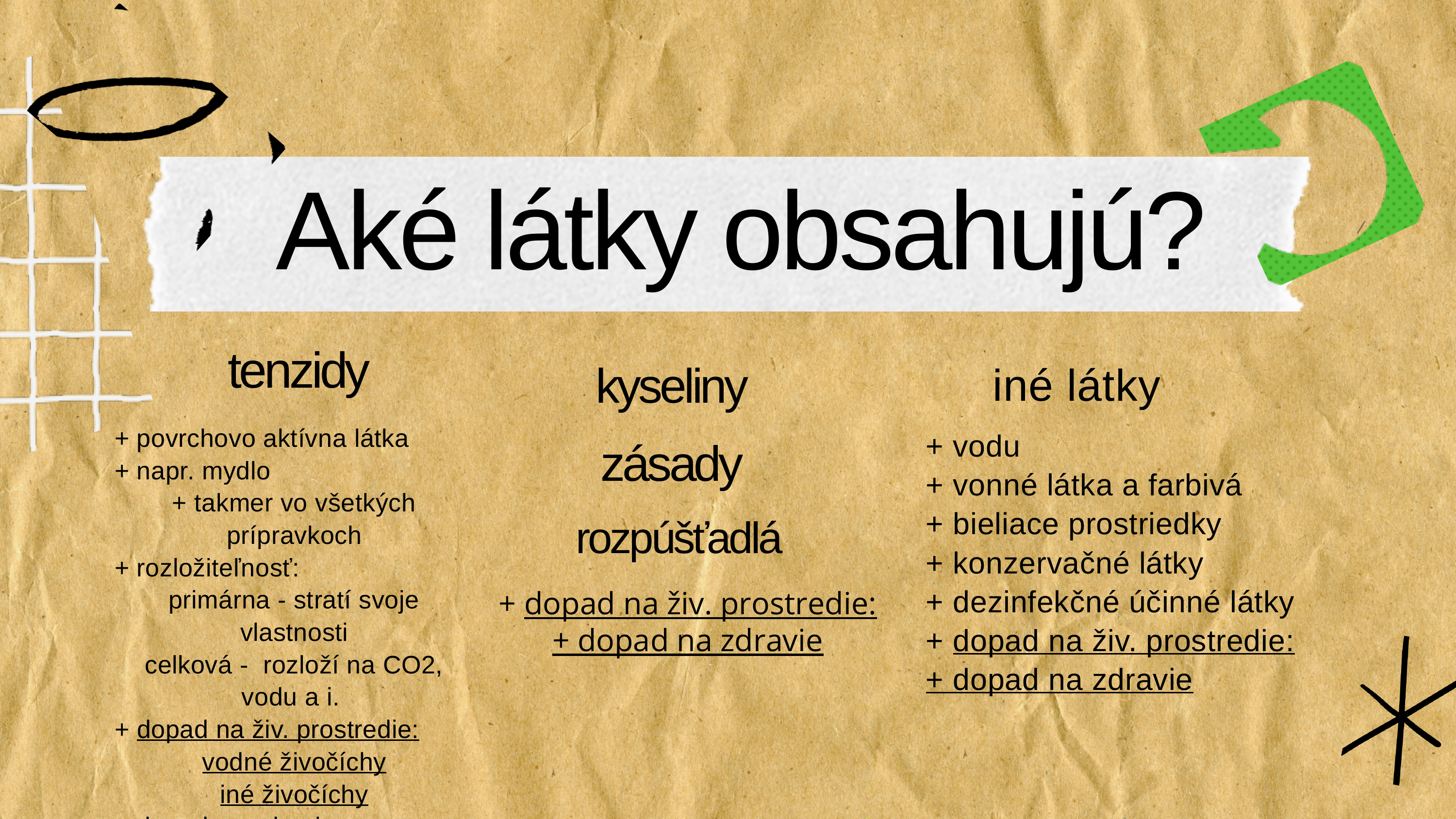

Aké látky obsahujú?
tenzidy
iné látky
kyseliny
+ povrchovo aktívna látka
+ napr. mydlo
+ takmer vo všetkých prípravkoch
+ rozložiteľnosť:
primárna - stratí svoje vlastnosti
celková -  rozloží na CO2, vodu a i.
+ dopad na živ. prostredie:
vodné živočíchy
iné živočíchy
+ dopad na zdravie

+ vodu
+ vonné látka a farbivá
+ bieliace prostriedky
+ konzervačné látky
+ dezinfekčné účinné látky
+ dopad na živ. prostredie:
+ dopad na zdravie

zásady
rozpúšťadlá
+ dopad na živ. prostredie:
+ dopad na zdravie